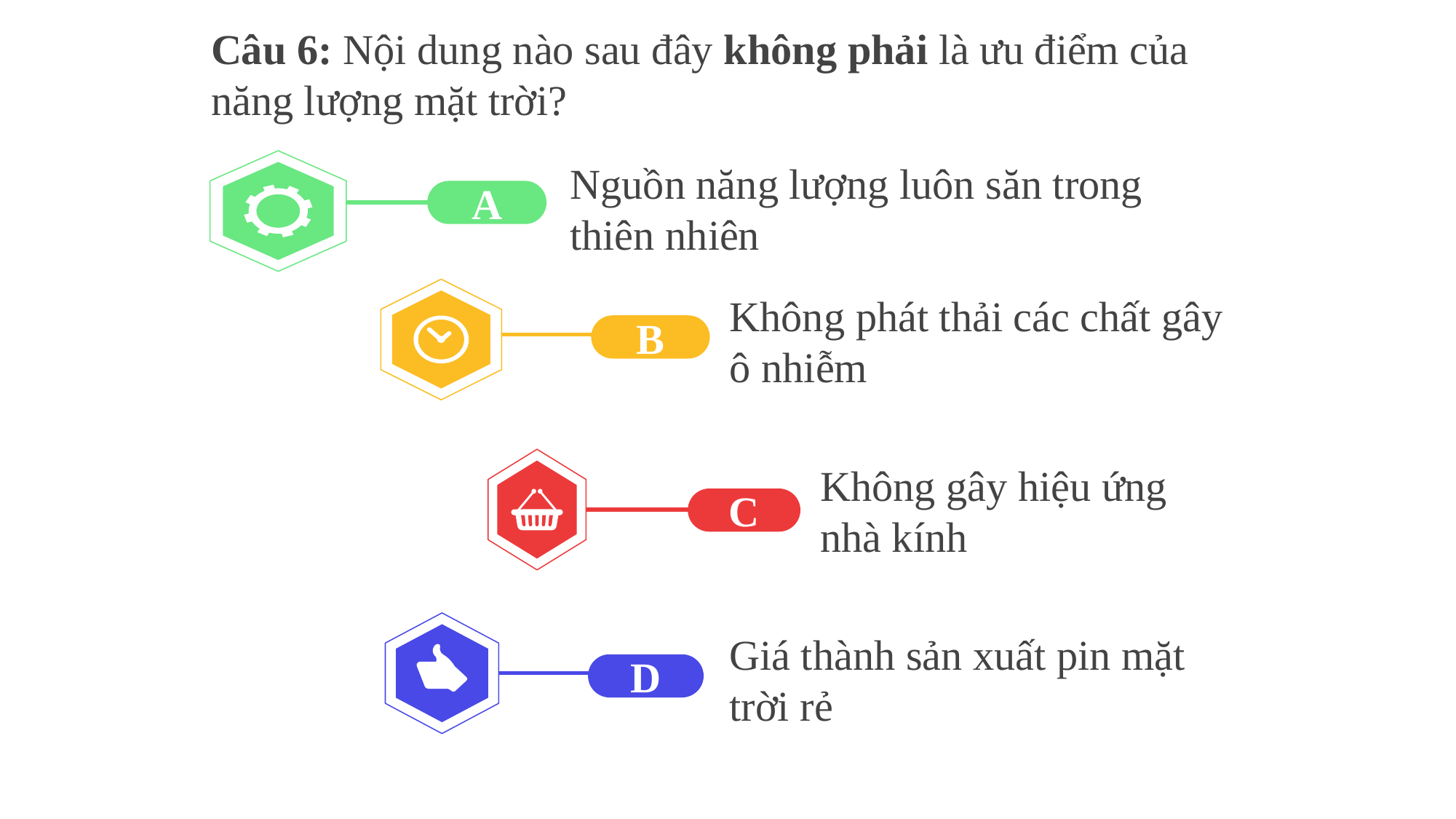

# Câu 6: Nội dung nào sau đây không phải là ưu điểm của năng lượng mặt trời?

A
Nguồn năng lượng luôn săn trong thiên nhiên

B

Không phát thải các chất gây ô nhiễm

Không gây hiệu ứng nhà kính
C

D
Giá thành sản xuất pin mặt trời rẻ